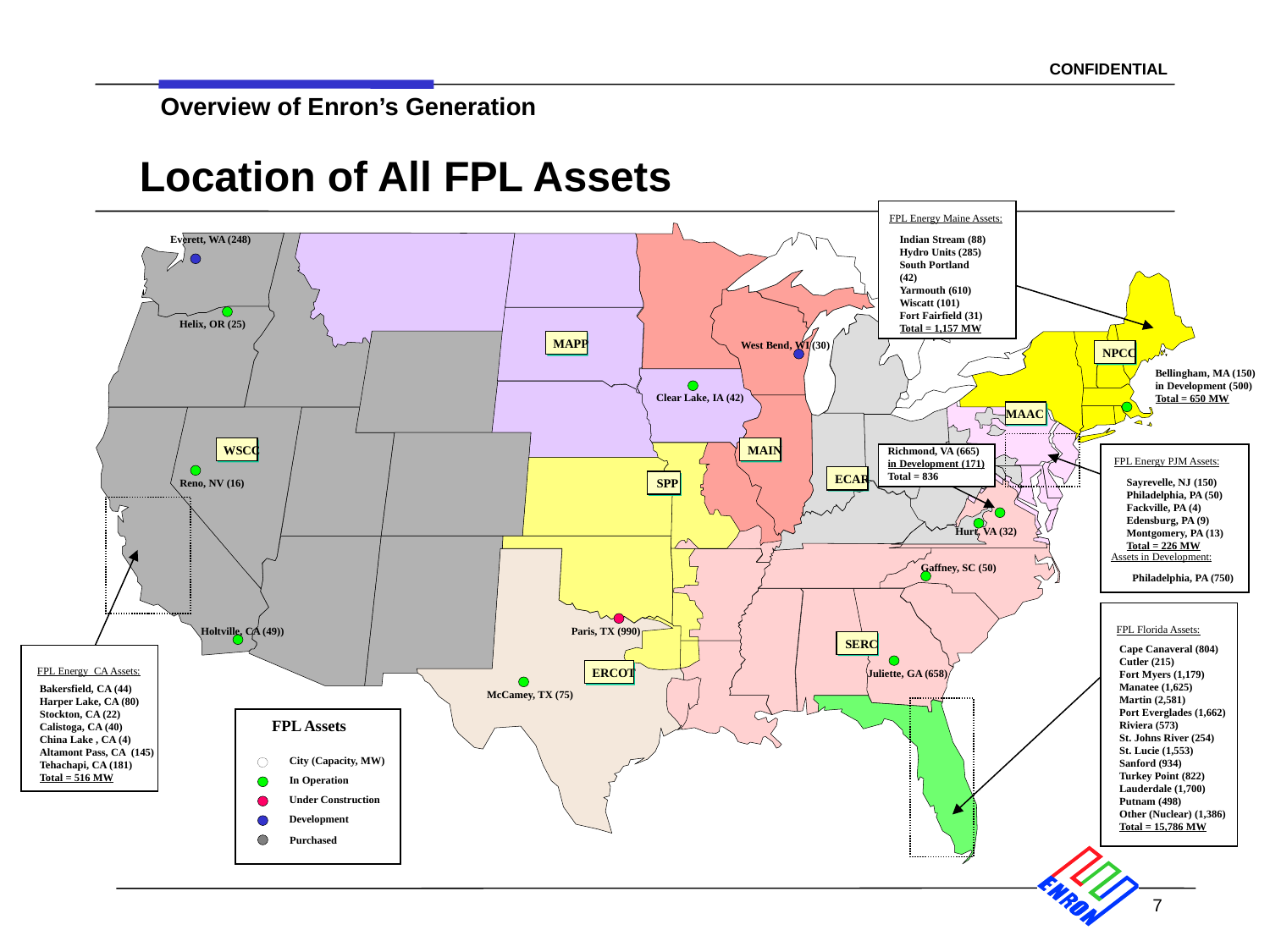

7
Location of All FPL Assets

FPL Energy Maine Assets:
Indian Stream (88)
Hydro Units (285)
South Portland (42)
Yarmouth (610)
Wiscatt (101)
Fort Fairfield (31)
Total = 1,157 MW

Everett, WA (248)

Helix, OR (25)

MAPP

West Bend, WI (30)

NPCC

Bellingham, MA (150)
in Development (500)
Total = 650 MW

Clear Lake, IA (42)

MAAC

WSCC

MAIN

Richmond, VA (665)
in Development (171)
Total = 836

FPL Energy PJM Assets:
Sayrevelle, NJ (150)
Philadelphia, PA (50)
Fackville, PA (4)
Edensburg, PA (9)
Montgomery, PA (13)
Total = 226 MW

Assets in Development:
Philadelphia, PA (750)

ECAR

SPP

Reno, NV (16)

Hurt, VA (32)

Gaffney, SC (50)

FPL Florida Assets:
Cape Canaveral (804)
Cutler (215)
Fort Myers (1,179)
Manatee (1,625)
Martin (2,581)
Port Everglades (1,662)
Riviera (573)
St. Johns River (254)
St. Lucie (1,553)
Sanford (934)
Turkey Point (822)
Lauderdale (1,700)
Putnam (498)
Other (Nuclear) (1,386)
Total = 15,786 MW

Holtville, CA (49))
Paris, TX (990)

SERC

FPL Energy  CA Assets:
Bakersfield, CA (44)
Harper Lake, CA (80)
Stockton, CA (22)
Calistoga, CA (40)
China Lake , CA (4)
Altamont Pass, CA  (145)
Tehachapi, CA (181)
Total = 516 MW

ERCOT
Juliette, GA (658)

McCamey, TX (75)

FPL Assets

City (Capacity, MW)

In Operation

Under Construction

Development

Purchased